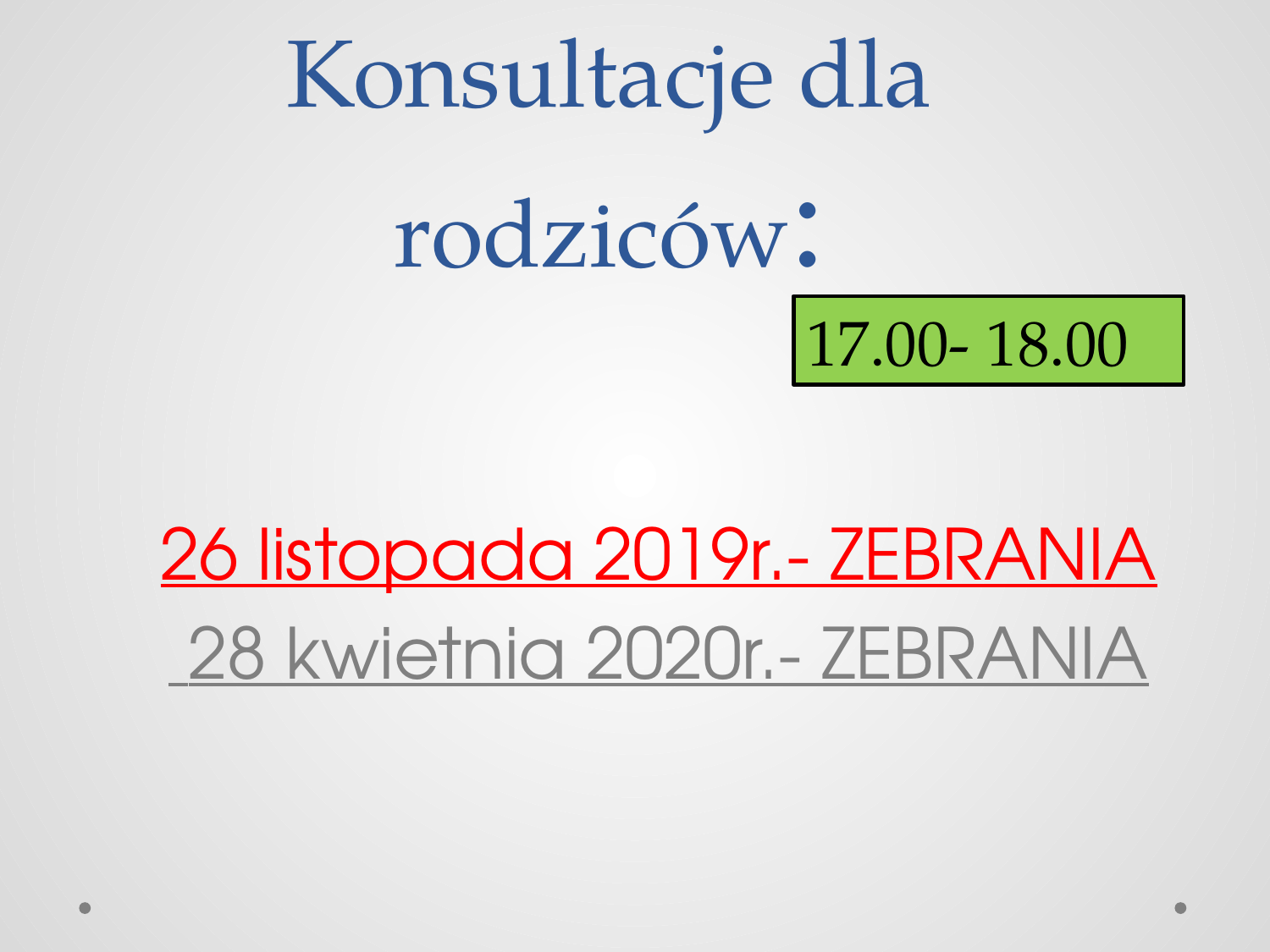

26 listopada 2019r.- ZEBRANIA
 28 kwietnia 2020r.- ZEBRANIA

17.00- 18.00
# Konsultacje dla rodziców: